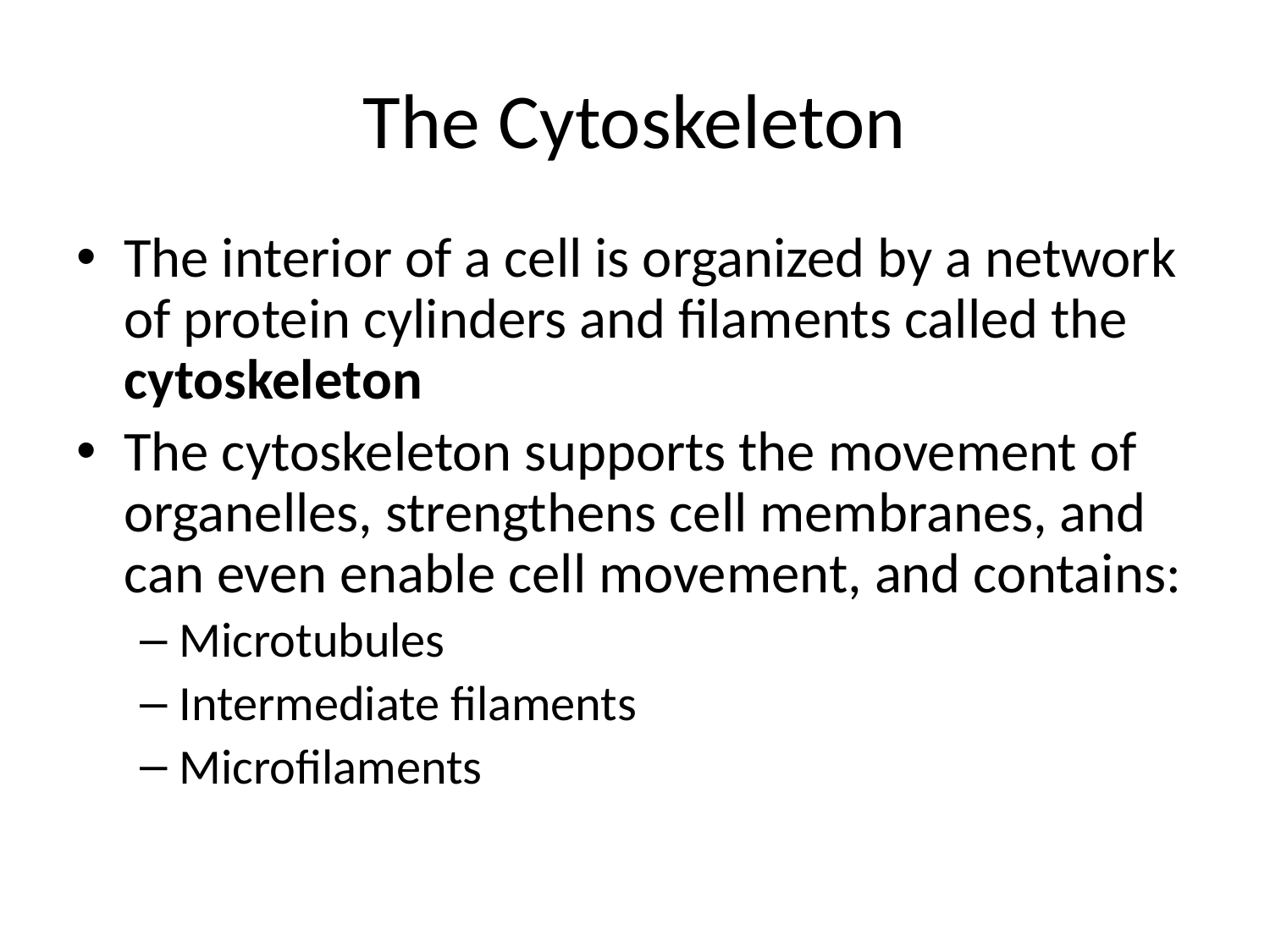

# The Cytoskeleton
The interior of a cell is organized by a network of protein cylinders and filaments called the cytoskeleton
The cytoskeleton supports the movement of organelles, strengthens cell membranes, and can even enable cell movement, and contains:
Microtubules
Intermediate filaments
Microfilaments